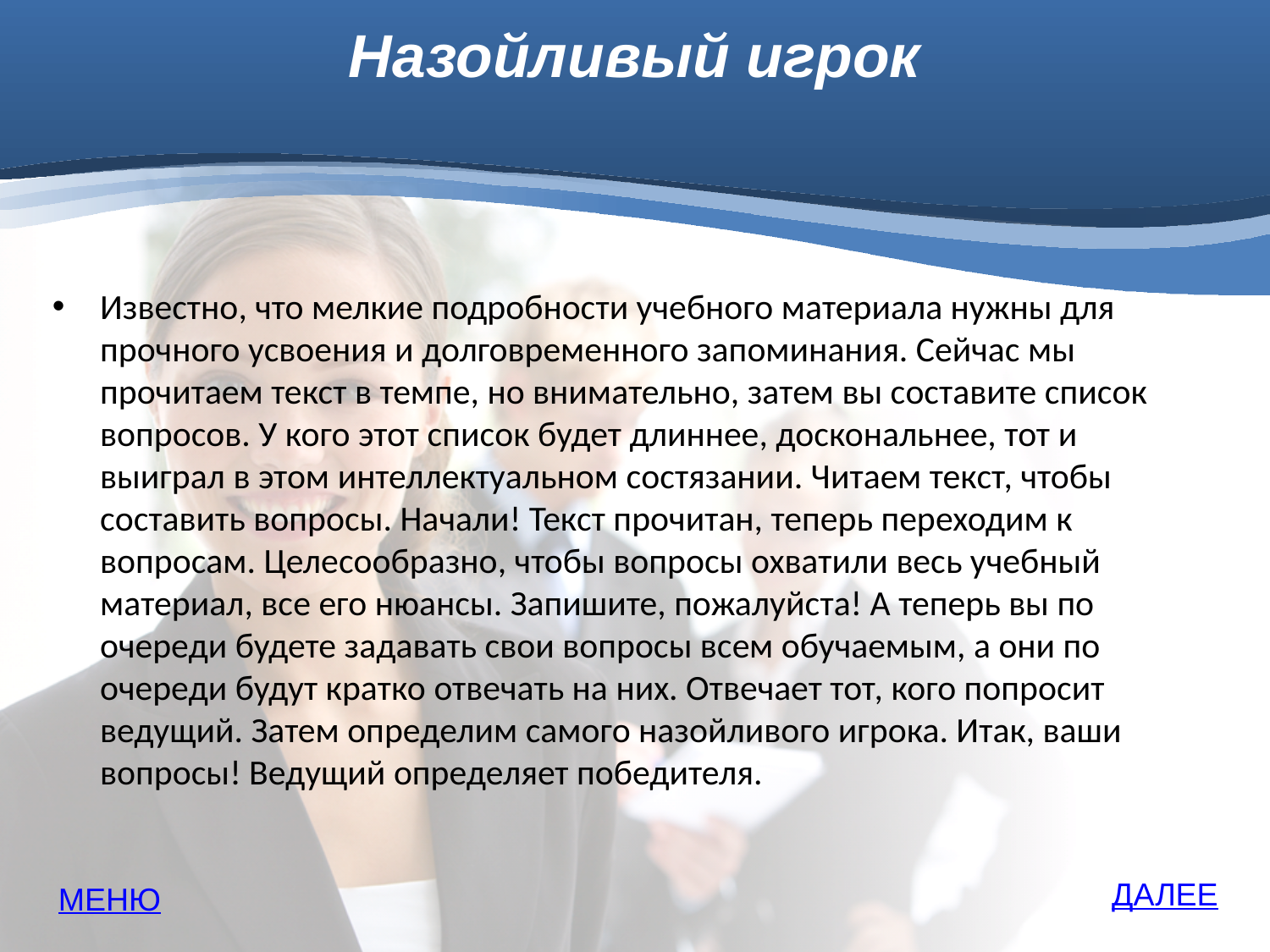

# Назойливый игрок
Известно, что мелкие подробности учебного материала нужны для прочного усвоения и долговременного запоминания. Сейчас мы прочитаем текст в темпе, но внимательно, затем вы составите список вопросов. У кого этот список будет длиннее, доскональнее, тот и выиграл в этом интеллектуальном состязании. Читаем текст, чтобы составить вопросы. Начали! Текст прочитан, теперь переходим к вопросам. Целесообразно, чтобы вопросы охватили весь учебный материал, все его нюансы. Запишите, пожалуйста! А теперь вы по очереди будете задавать свои вопросы всем обучаемым, а они по очереди будут кратко отвечать на них. Отвечает тот, кого попросит ведущий. Затем определим самого назойливого игрока. Итак, ваши вопросы! Ведущий определяет победителя.

ДАЛЕЕ
МЕНЮ